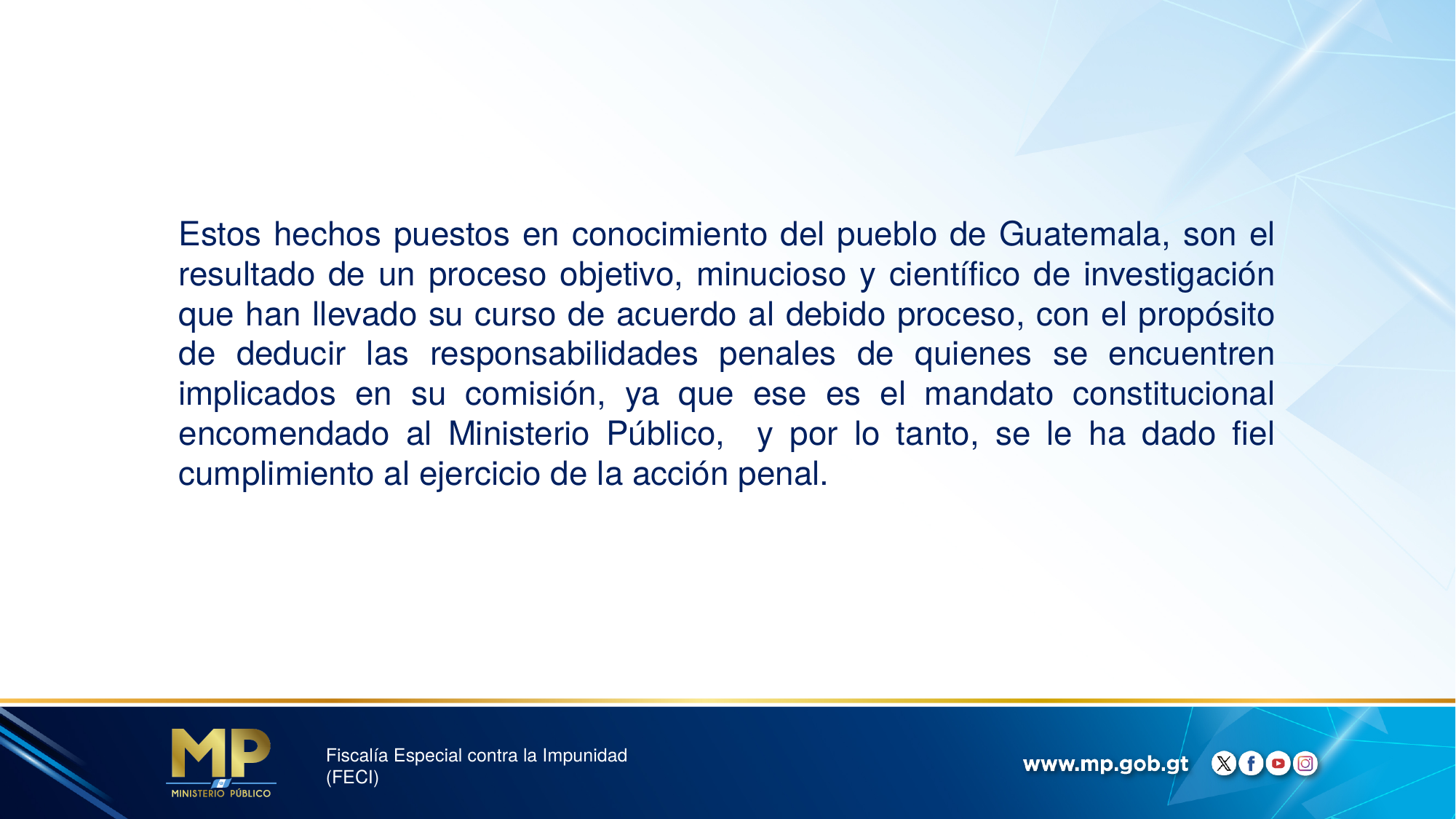

Estos hechos puestos en conocimiento del pueblo de Guatemala, son el resultado de un proceso objetivo, minucioso y científico de investigación que han llevado su curso de acuerdo al debido proceso, con el propósito de deducir las responsabilidades penales de quienes se encuentren implicados en su comisión, ya que ese es el mandato constitucional encomendado al Ministerio Público,  y por lo tanto, se le ha dado fiel cumplimiento al ejercicio de la acción penal.